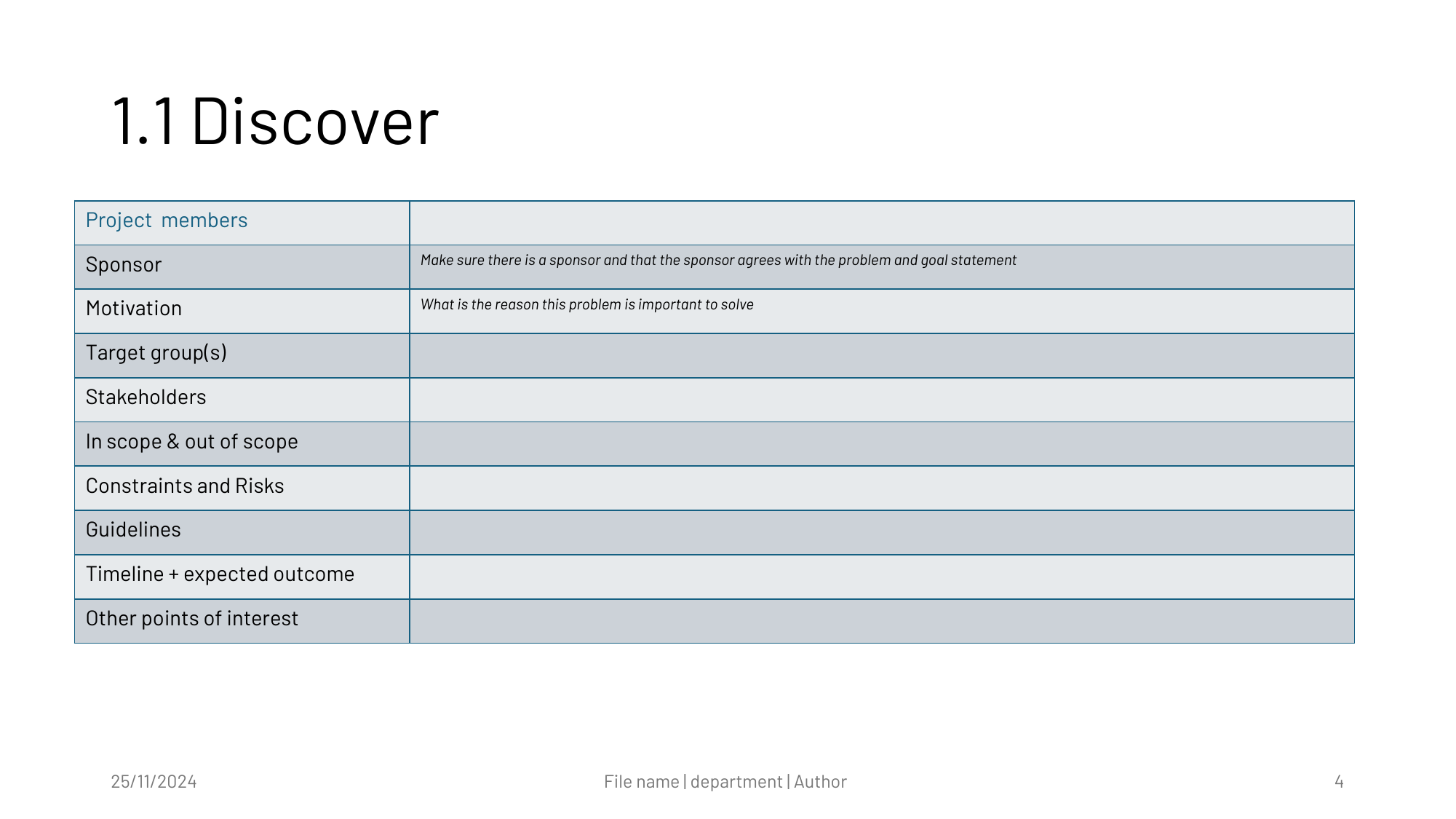

# 1.1 Discover
| Project members |  |
| --- | --- |
| Sponsor | Make sure there is a sponsor and that the sponsor agrees with the problem and goal statement |
| Motivation | What is the reason this problem is important to solve |
| Target group(s) |  |
| Stakeholders |  |
| In scope & out of scope |  |
| Constraints and Risks |  |
| Guidelines |  |
| Timeline + expected outcome |  |
| Other points of interest |  |
25/11/2024
File name | department | Author
4